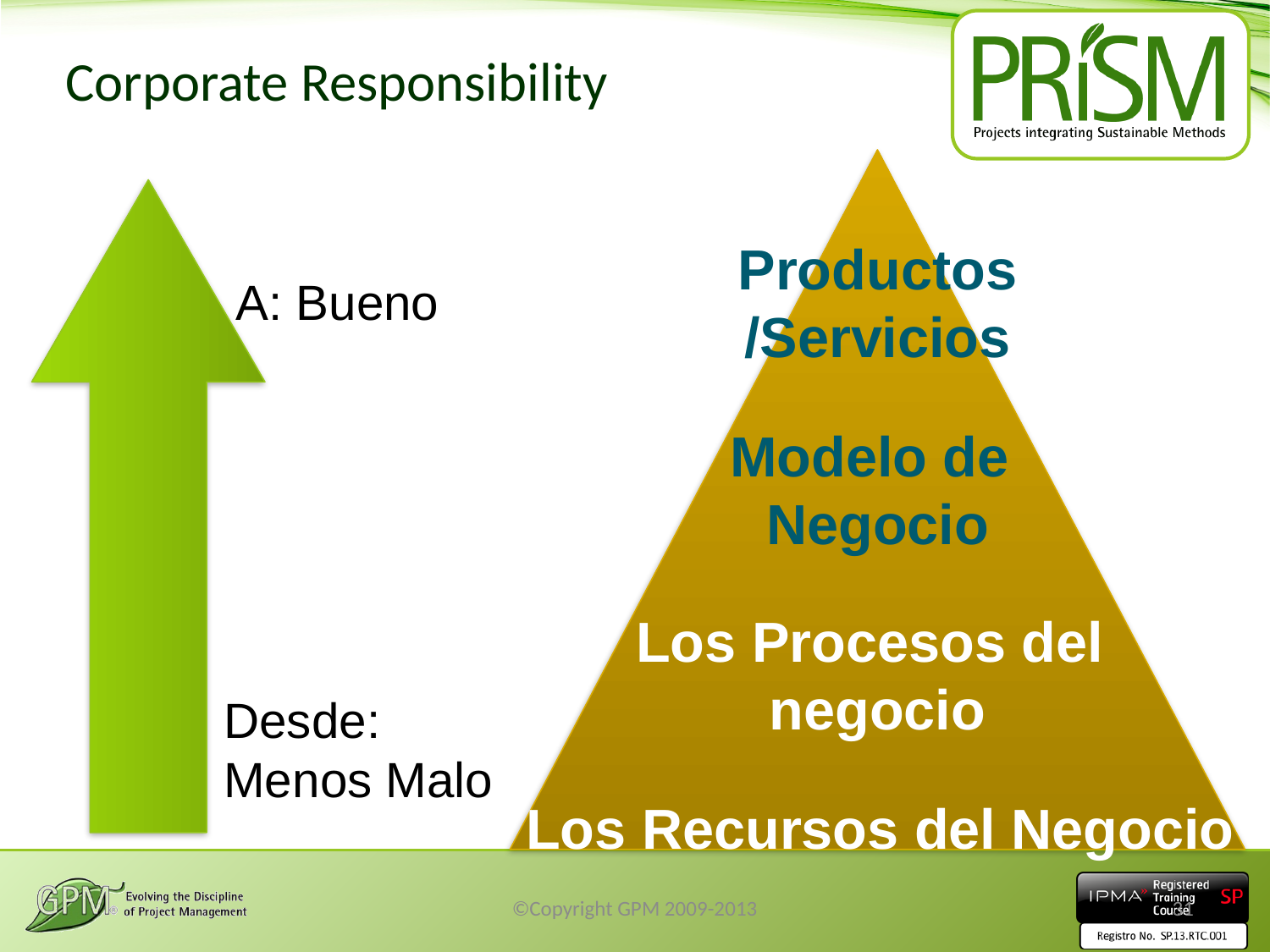

# Corporate Responsibility

Productos
/Servicios
A: Bueno

Modelo de
Negocio
Los Procesos del
negocio
Desde:
Menos Malo
Los Recursos del Negocio
©Copyright GPM 2009-2013
31